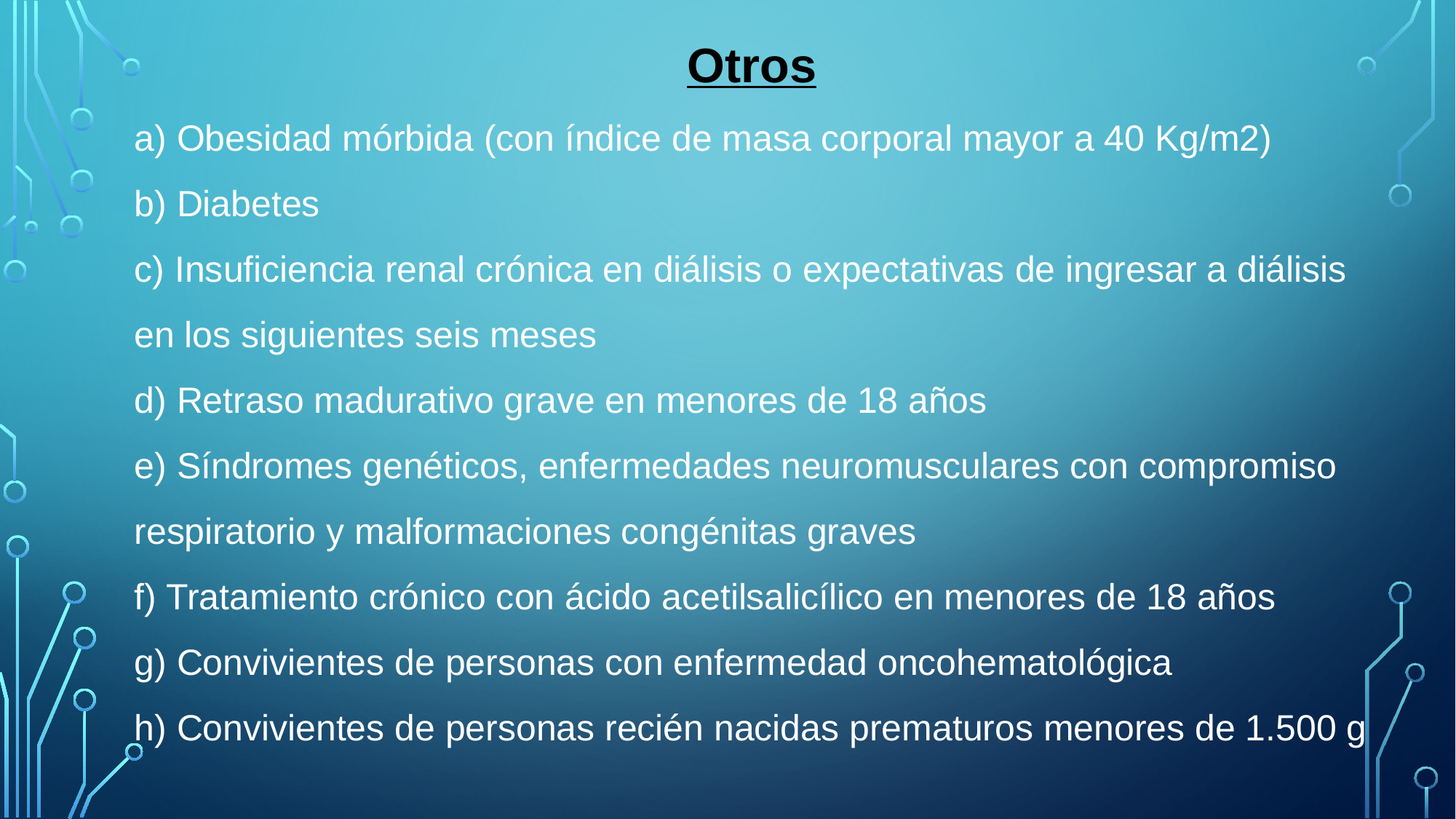

Otros
a) Obesidad mórbida (con índice de masa corporal mayor a 40 Kg/m2)
b) Diabetes
c) Insuficiencia renal crónica en diálisis o expectativas de ingresar a diálisis en los siguientes seis meses
d) Retraso madurativo grave en menores de 18 años
e) Síndromes genéticos, enfermedades neuromusculares con compromiso respiratorio y malformaciones congénitas graves
f) Tratamiento crónico con ácido acetilsalicílico en menores de 18 años
g) Convivientes de personas con enfermedad oncohematológica
h) Convivientes de personas recién nacidas prematuros menores de 1.500 g